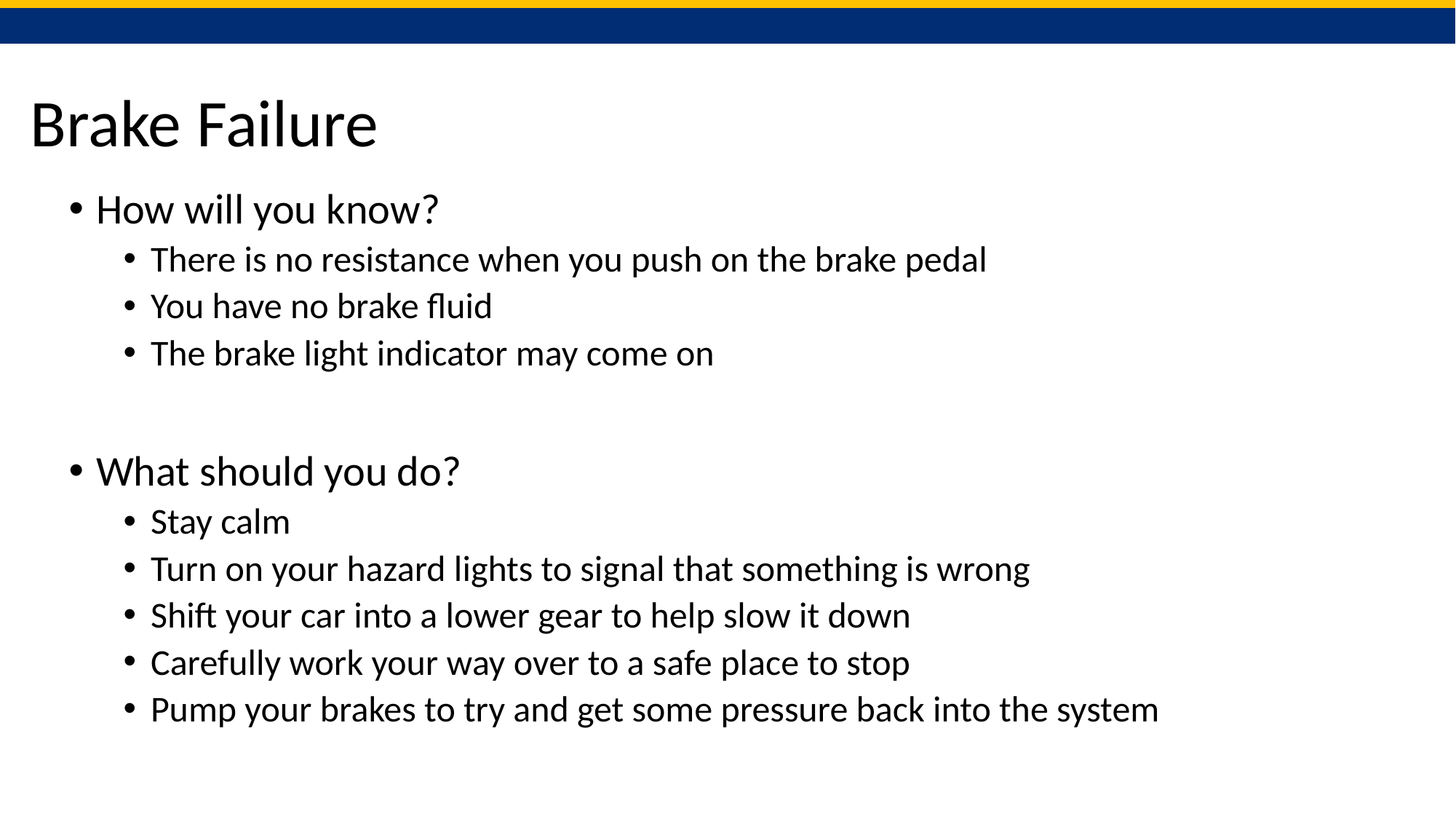

# Brake Failure
How will you know?
There is no resistance when you push on the brake pedal
You have no brake fluid
The brake light indicator may come on

What should you do?
Stay calm
Turn on your hazard lights to signal that something is wrong
Shift your car into a lower gear to help slow it down
Carefully work your way over to a safe place to stop
Pump your brakes to try and get some pressure back into the system